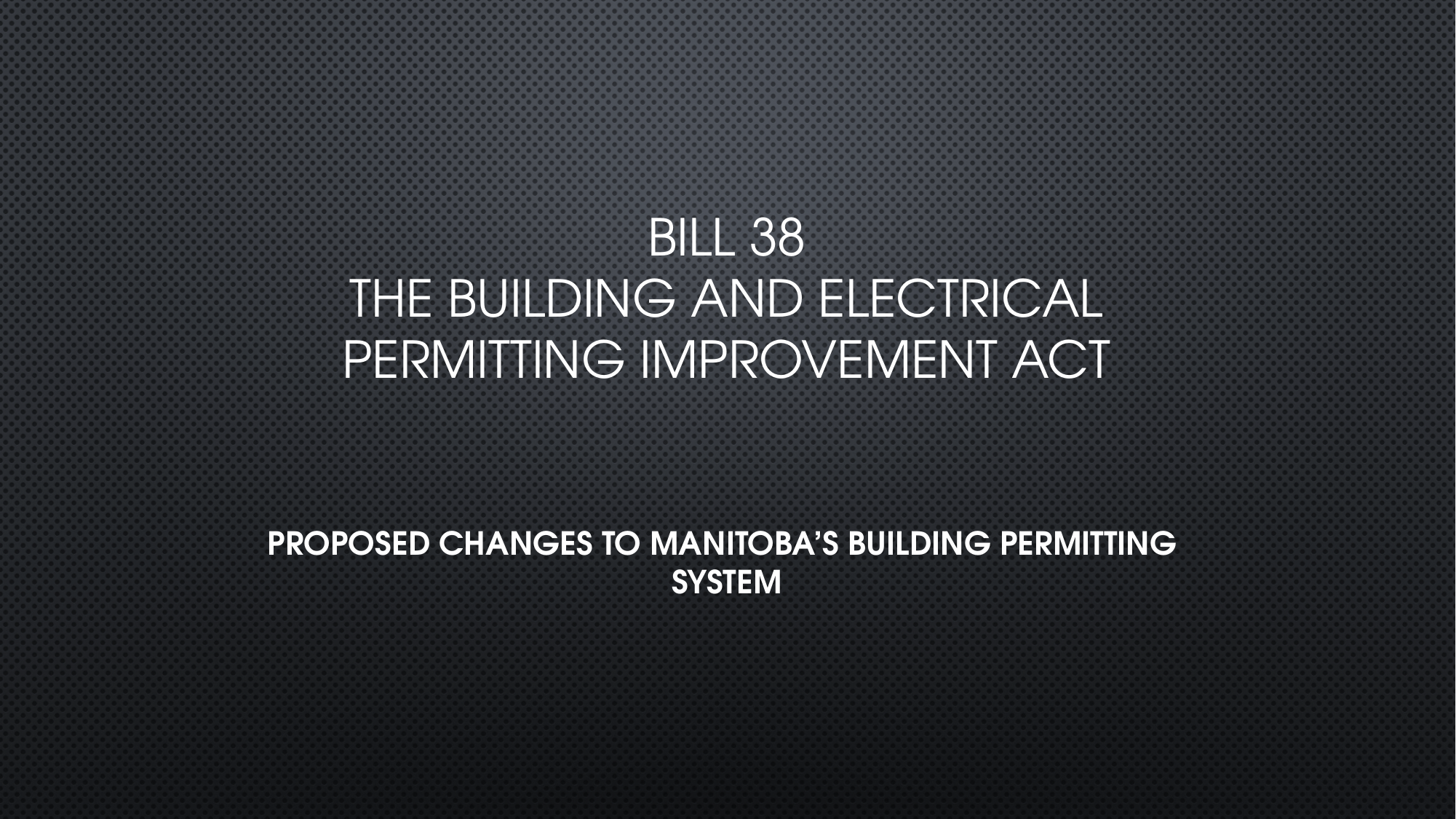

# BILL 38 The building and electrical permitting improvement act

Proposed changes to Manitoba’s building permitting  system